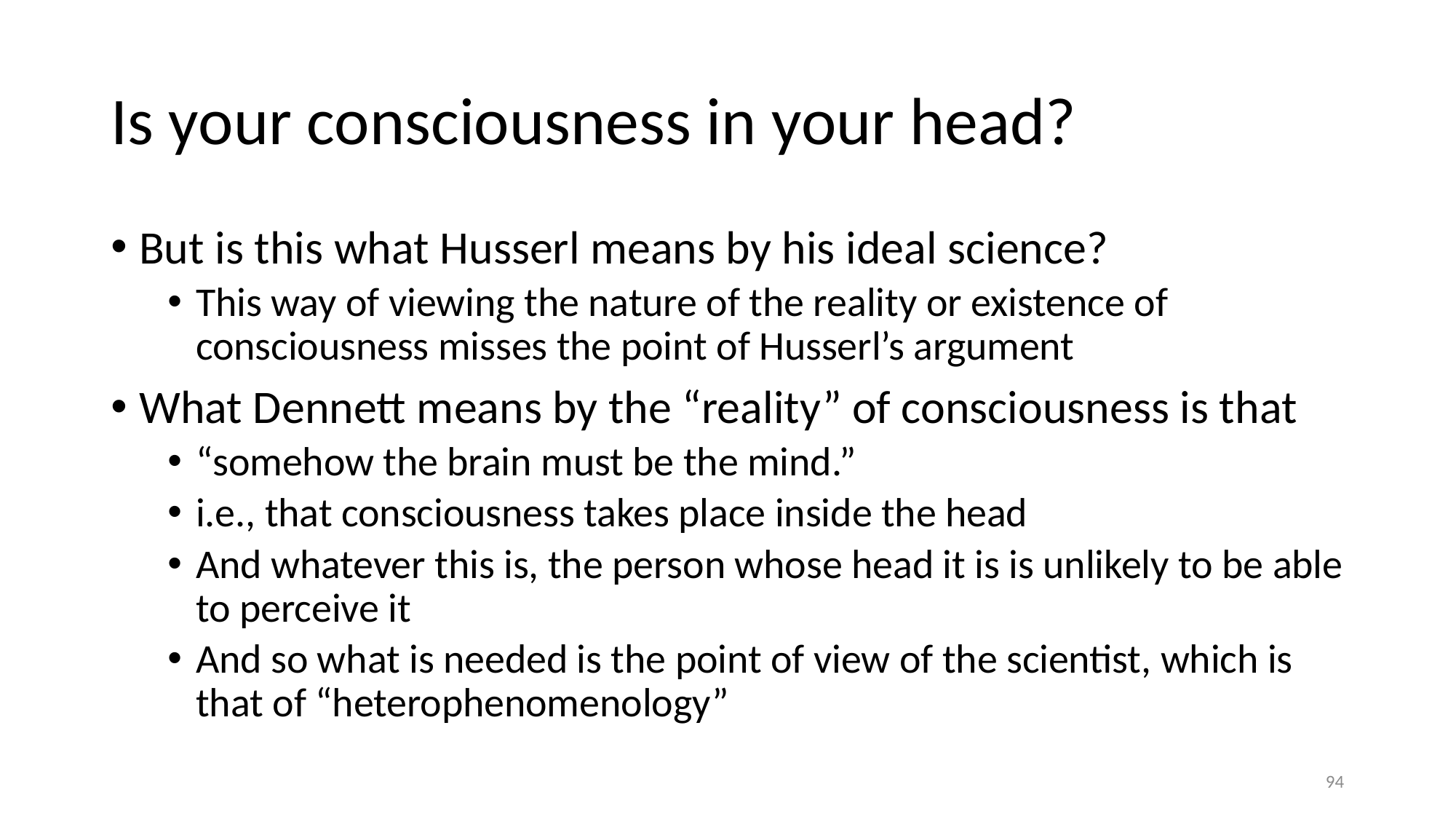

# Is your consciousness in your head?
But is this what Husserl means by his ideal science?
This way of viewing the nature of the reality or existence of consciousness misses the point of Husserl’s argument
What Dennett means by the “reality” of consciousness is that
“somehow the brain must be the mind.”
i.e., that consciousness takes place inside the head
And whatever this is, the person whose head it is is unlikely to be able to perceive it
And so what is needed is the point of view of the scientist, which is that of “heterophenomenology”
94